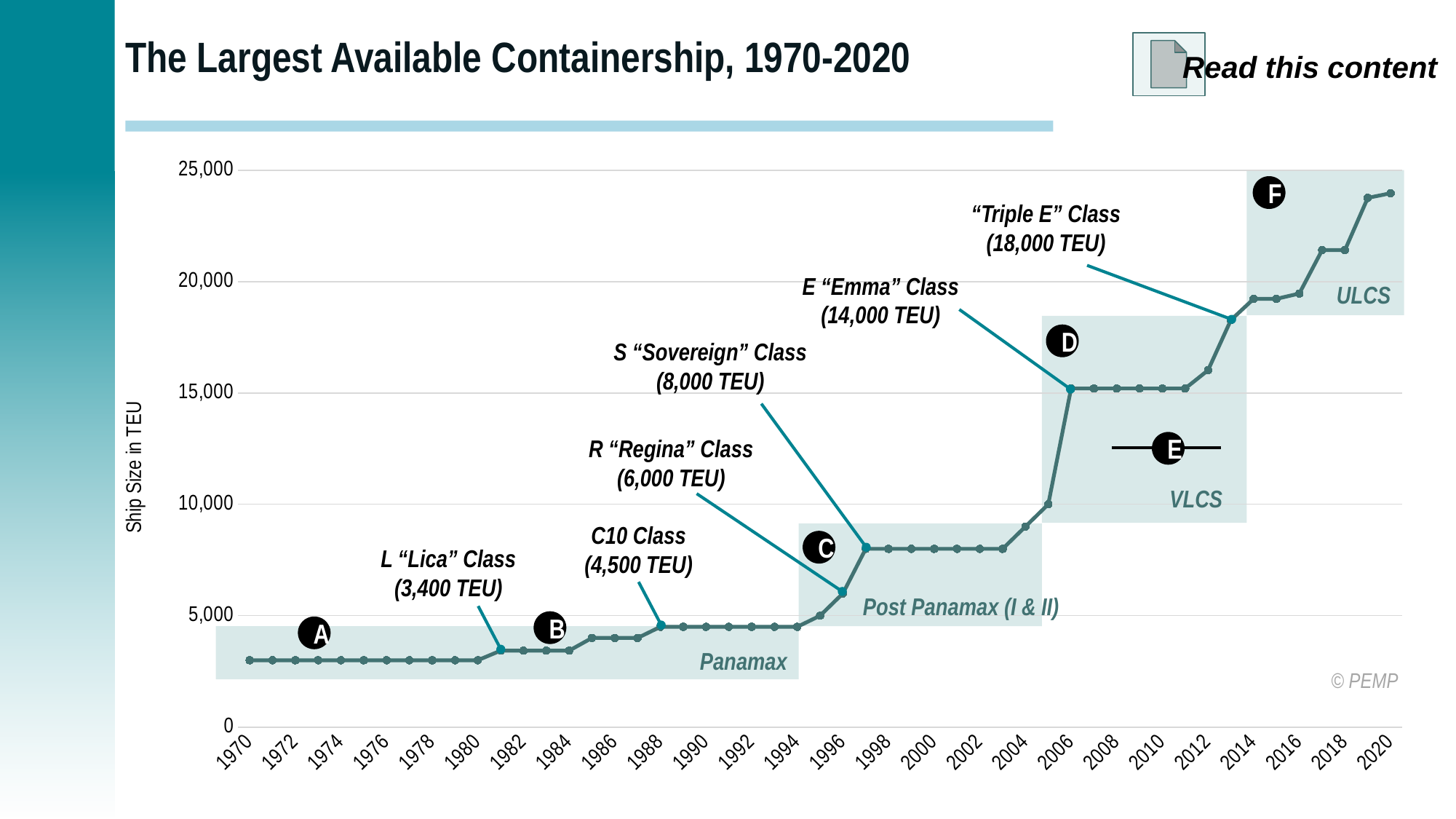

# The Largest Available Containership, 1970-2020

Read this content

### Chart

| Category | TEU |
|---|---|
| 1970 | 3000.0 |
| 1971 | 3000.0 |
| 1972 | 3000.0 |
| 1973 | 3000.0 |
| 1974 | 3000.0 |
| 1975 | 3000.0 |
| 1976 | 3000.0 |
| 1977 | 3000.0 |
| 1978 | 3000.0 |
| 1979 | 3000.0 |
| 1980 | 3000.0 |
| 1981 | 3430.0 |
| 1982 | 3430.0 |
| 1983 | 3430.0 |
| 1984 | 3430.0 |
| 1985 | 4000.0 |
| 1986 | 4000.0 |
| 1987 | 4000.0 |
| 1988 | 4500.0 |
| 1989 | 4500.0 |
| 1990 | 4500.0 |
| 1991 | 4500.0 |
| 1992 | 4500.0 |
| 1993 | 4500.0 |
| 1994 | 4500.0 |
| 1995 | 5000.0 |
| 1996 | 6000.0 |
| 1997 | 8000.0 |
| 1998 | 8000.0 |
| 1999 | 8000.0 |
| 2000 | 8000.0 |
| 2001 | 8000.0 |
| 2002 | 8000.0 |
| 2003 | 8000.0 |
| 2004 | 9000.0 |
| 2005 | 10000.0 |
| 2006 | 15200.0 |
| 2007 | 15200.0 |
| 2008 | 15200.0 |
| 2009 | 15200.0 |
| 2010 | 15200.0 |
| 2011 | 15200.0 |
| 2012 | 16020.0 |
| 2013 | 18270.0 |
| 2014 | 19224.0 |
| 2015 | 19224.0 |
| 2016 | 19462.0 |
| 2017 | 21413.0 |
| 2018 | 21413.0 |
| 2019 | 23756.0 |
| 2020 | 23964.0 |
F
“Triple E” Class
(18,000 TEU)
E “Emma” Class
(14,000 TEU)
ULCS

D
S “Sovereign” Class
(8,000 TEU)
R “Regina” Class
(6,000 TEU)
E
VLCS
C10 Class
(4,500 TEU)

C
L “Lica” Class
(3,400 TEU)
Post Panamax (I & II)
B
A

Panamax
© PEMP